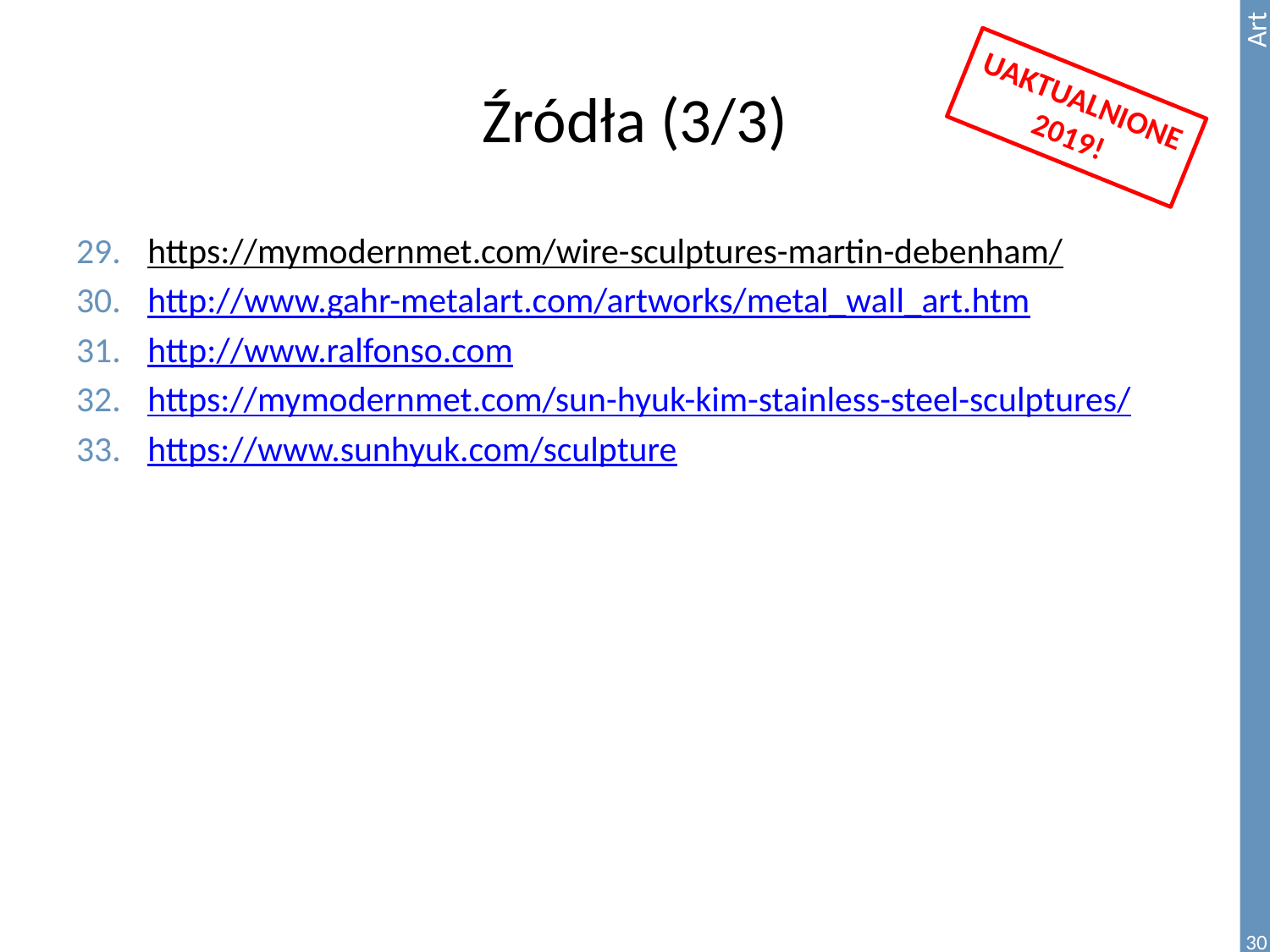

# Źródła (3/3)
UAKTUALNIONE 2019!
https://mymodernmet.com/wire-sculptures-martin-debenham/
http://www.gahr-metalart.com/artworks/metal_wall_art.htm
http://www.ralfonso.com
https://mymodernmet.com/sun-hyuk-kim-stainless-steel-sculptures/
https://www.sunhyuk.com/sculpture
30